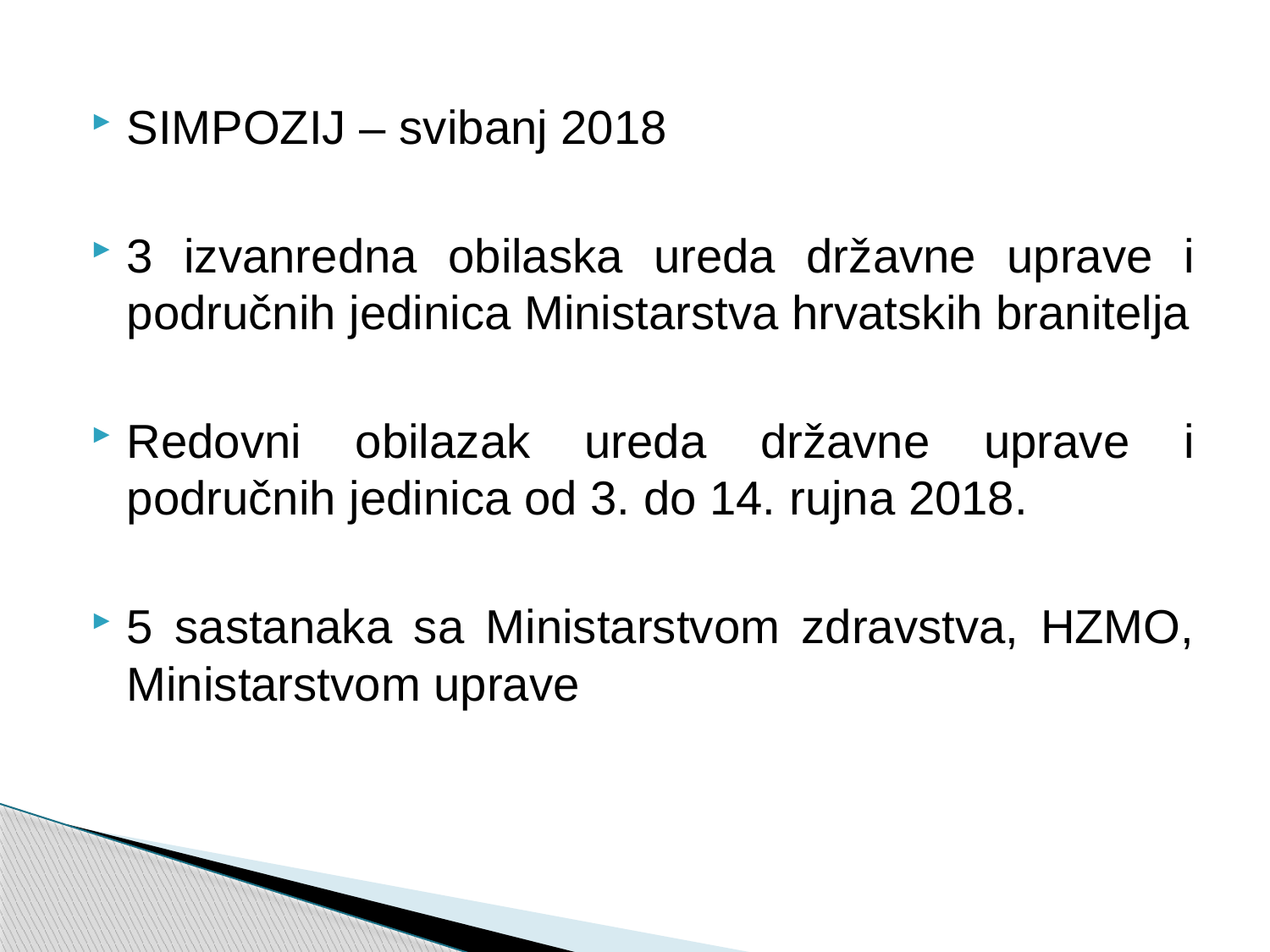

SIMPOZIJ – svibanj 2018

3 izvanredna obilaska ureda državne uprave i područnih jedinica Ministarstva hrvatskih branitelja

Redovni obilazak ureda državne uprave i područnih jedinica od 3. do 14. rujna 2018.

5 sastanaka sa Ministarstvom zdravstva, HZMO, Ministarstvom uprave